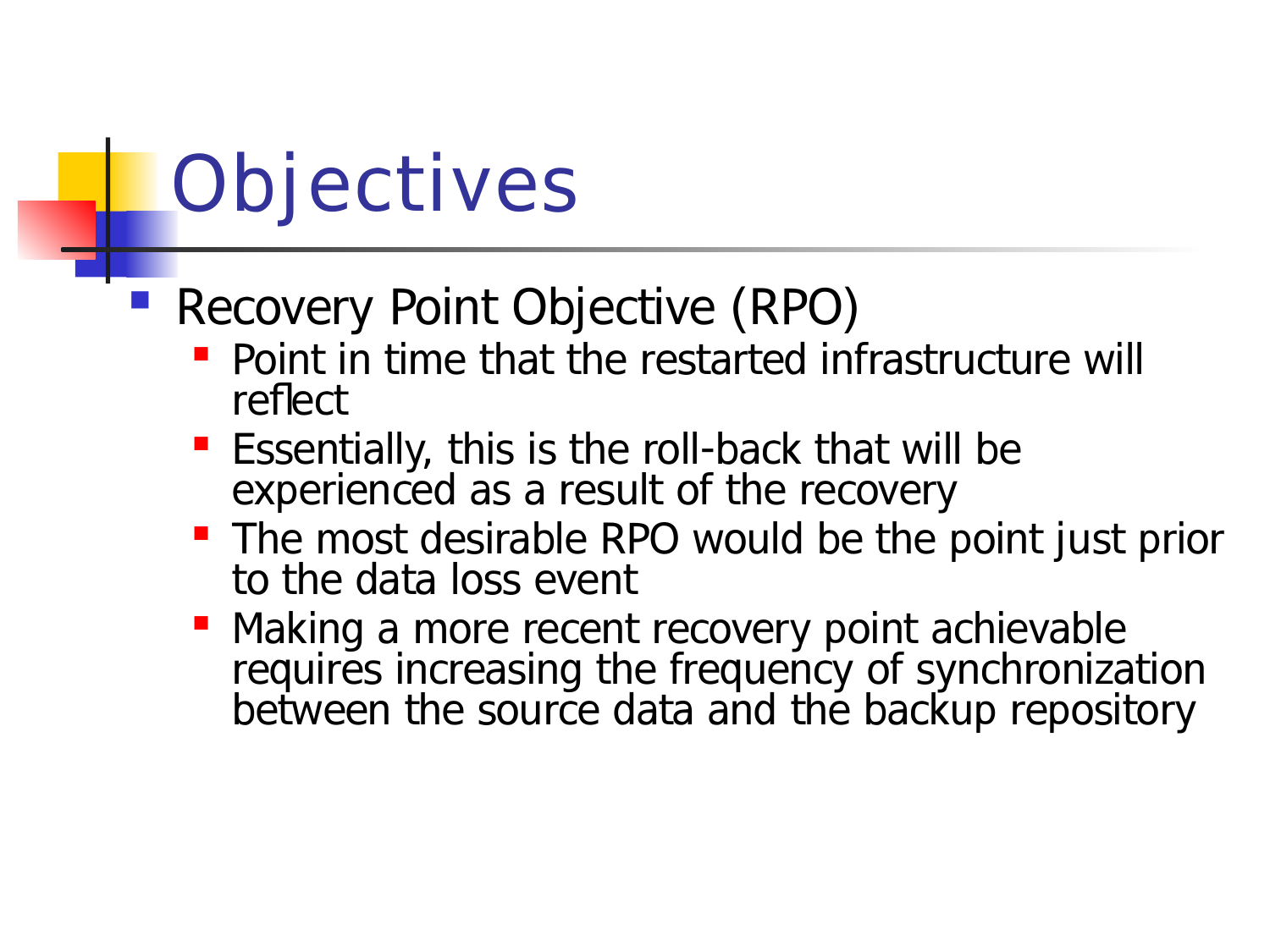

# Objectives
Recovery Point Objective (RPO)
Point in time that the restarted infrastructure will reflect
Essentially, this is the roll-back that will be experienced as a result of the recovery
The most desirable RPO would be the point just prior to the data loss event
Making a more recent recovery point achievable requires increasing the frequency of synchronization between the source data and the backup repository